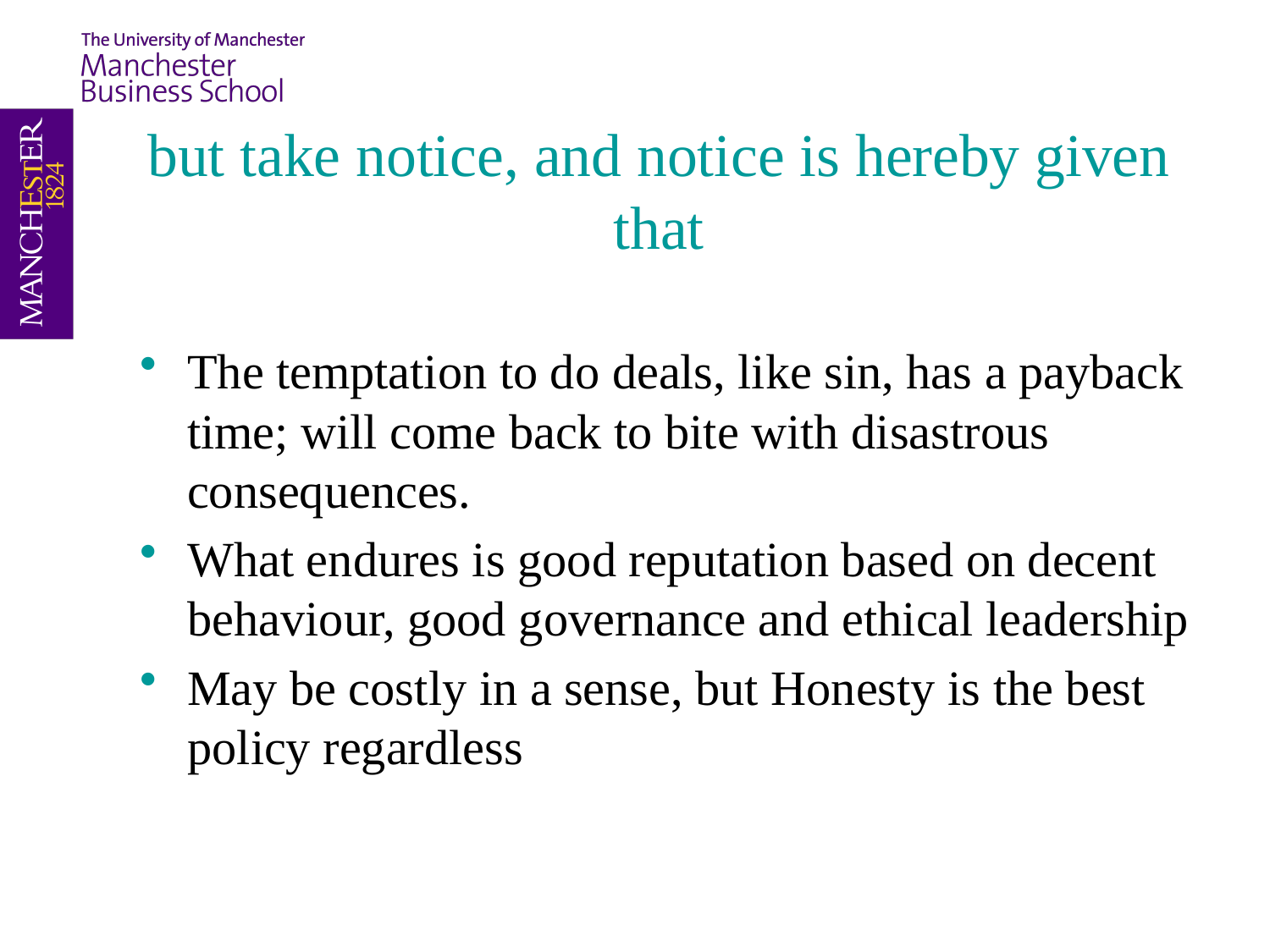

but take notice, and notice is hereby given that
The temptation to do deals, like sin, has a payback time; will come back to bite with disastrous consequences.
What endures is good reputation based on decent behaviour, good governance and ethical leadership
May be costly in a sense, but Honesty is the best policy regardless